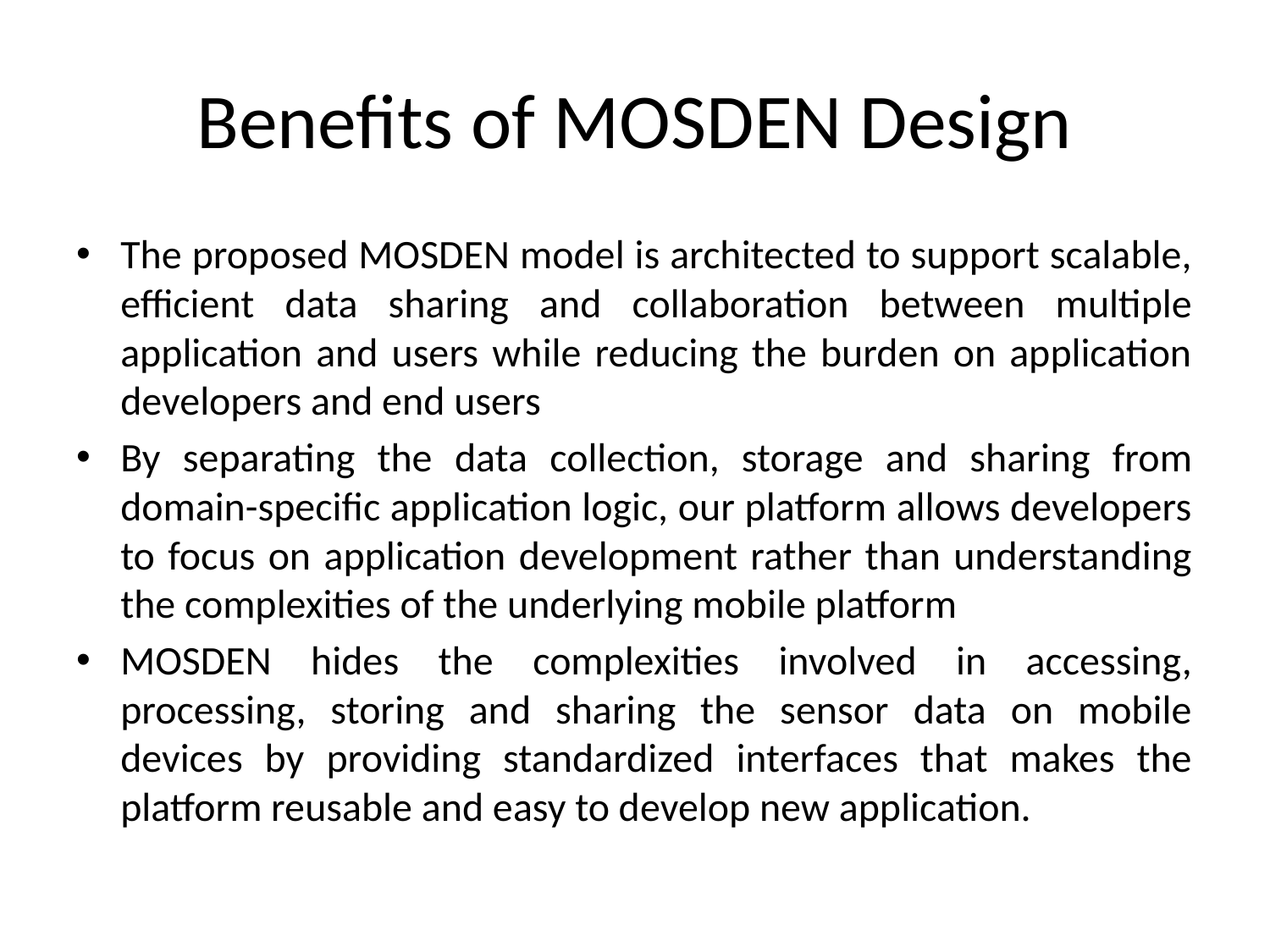

# Benefits of MOSDEN Design
The proposed MOSDEN model is architected to support scalable, efficient data sharing and collaboration between multiple application and users while reducing the burden on application developers and end users
By separating the data collection, storage and sharing from domain-specific application logic, our platform allows developers to focus on application development rather than understanding the complexities of the underlying mobile platform
MOSDEN hides the complexities involved in accessing, processing, storing and sharing the sensor data on mobile devices by providing standardized interfaces that makes the platform reusable and easy to develop new application.